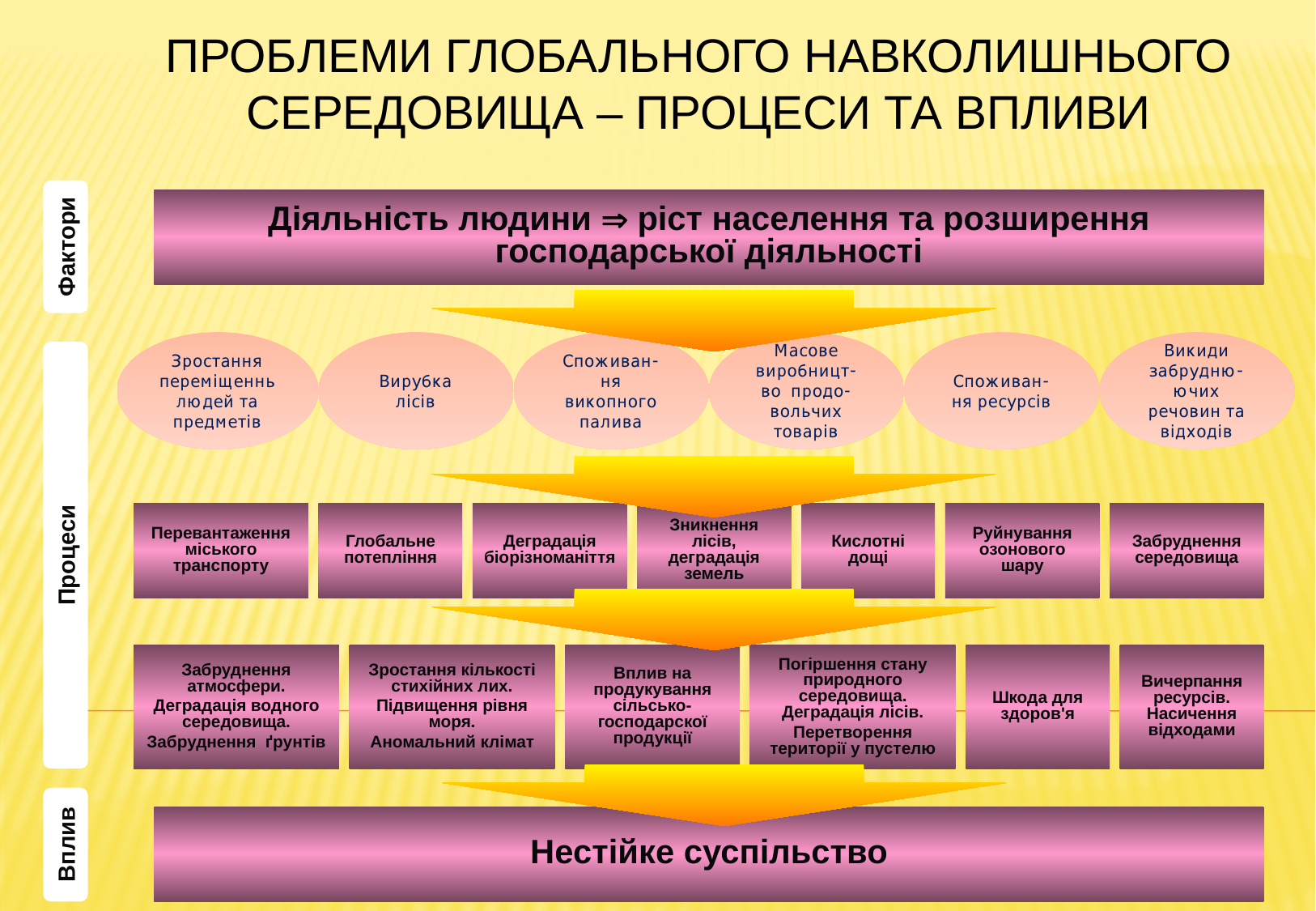

# Проблеми глобального навколишнього середовища – процеси та впливи
Діяльність людини ⇒ ріст населення та розширення господарської діяльності
Фактори

Зростання переміщеннь людей та предметів
Вирубка лісів
Споживан-ня викопного палива
Масове виробницт-во  продо-вольчих товарів
Споживан-ня ресурсів
Викиди забрудню-ючих речовин та відходів

Перевантаження міського транспорту
Глобальне потепління
Деградація біорізноманіття
Зникнення лісів, деградація земель
Кислотні дощі
Руйнування озонового шару
Забруднення середовища
Процеси

Забруднення атмосфери.
Деградація водного середовища.
Забруднення  ґрунтів
Зростання кількості стихійних лих.
Підвищення рівня моря.
Аномальний клімат
Вплив на продукування сільсько-господарскої продукції
Погіршення стану природного середовища. Деградація лісів.
Перетворення території у пустелю
Шкода для здоров'я
Вичерпання ресурсів. Насичення відходами

Нестійке суспільство
Вплив